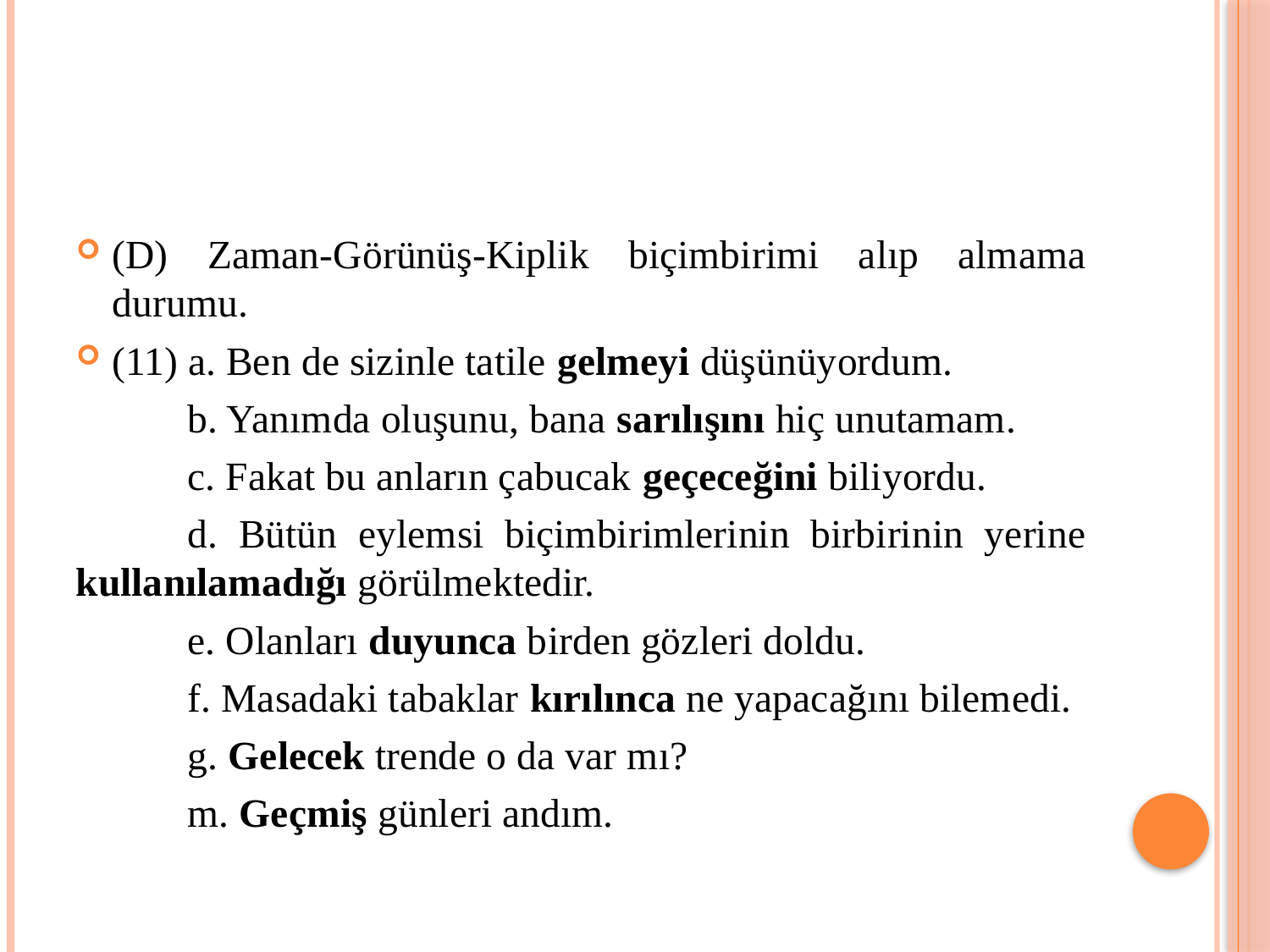

(D) Zaman-Görünüş-Kiplik biçimbirimi alıp almama durumu.
(11) a. Ben de sizinle tatile gelmeyi düşünüyordum.
	b. Yanımda oluşunu, bana sarılışını hiç unutamam.
	c. Fakat bu anların çabucak geçeceğini biliyordu.
	d. Bütün eylemsi biçimbirimlerinin birbirinin yerine kullanılamadığı görülmektedir.
	e. Olanları duyunca birden gözleri doldu.
	f. Masadaki tabaklar kırılınca ne yapacağını bilemedi.
	g. Gelecek trende o da var mı?
	m. Geçmiş günleri andım.